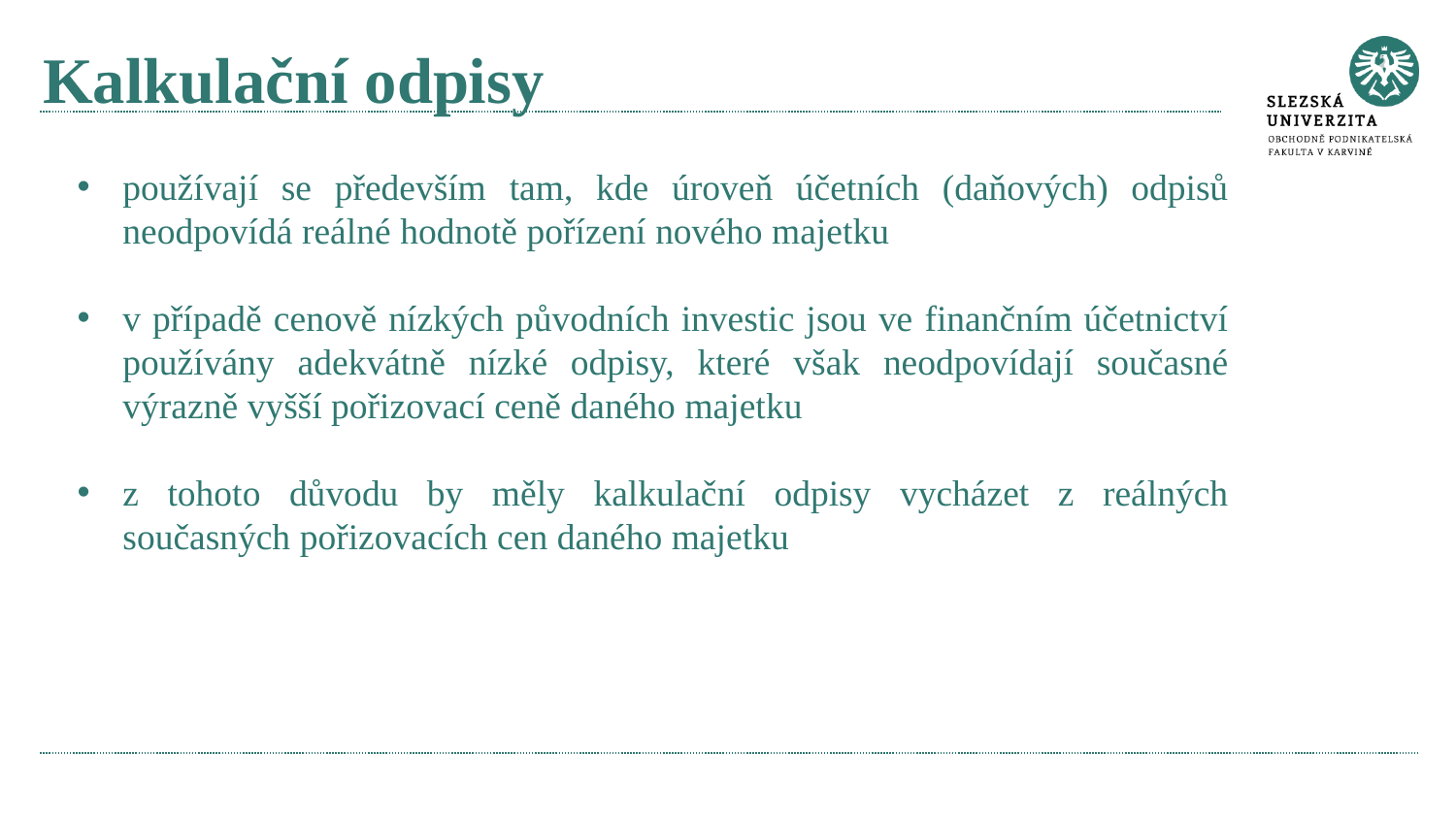

# Kalkulační odpisy

používají se především tam, kde úroveň účetních (daňových) odpisů neodpovídá reálné hodnotě pořízení nového majetku

v případě cenově nízkých původních investic jsou ve finančním účetnictví používány adekvátně nízké odpisy, které však neodpovídají současné výrazně vyšší pořizovací ceně daného majetku

z tohoto důvodu by měly kalkulační odpisy vycházet z reálných současných pořizovacích cen daného majetku